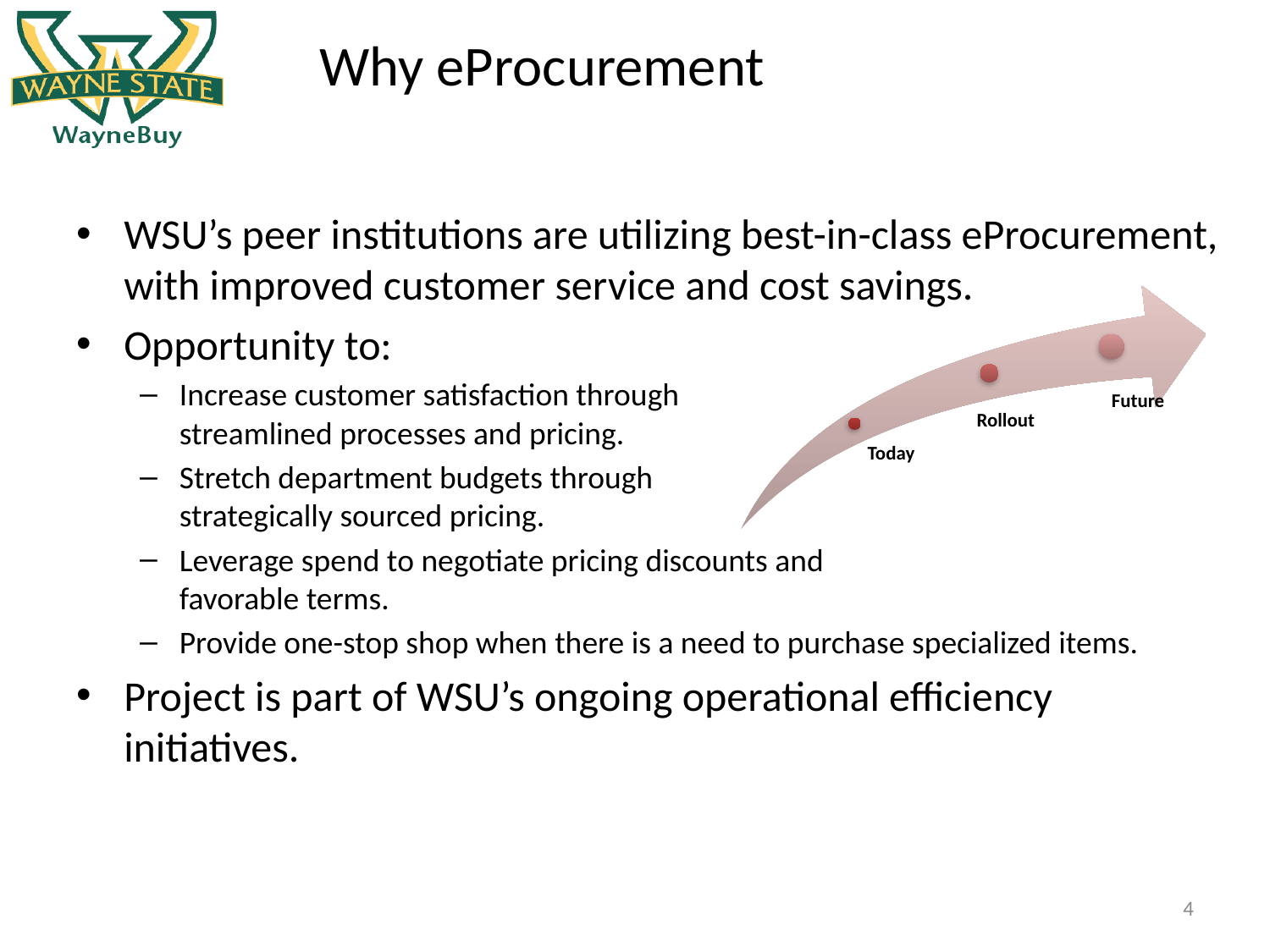

# Why eProcurement
WSU’s peer institutions are utilizing best-in-class eProcurement, with improved customer service and cost savings.
Opportunity to:
Increase customer satisfaction through
streamlined processes and pricing.
Stretch department budgets through
strategically sourced pricing.
Leverage spend to negotiate pricing discounts and
favorable terms.
Provide one-stop shop when there is a need to purchase specialized items.
Project is part of WSU’s ongoing operational efficiency initiatives.
Today
Rollout
Future
4